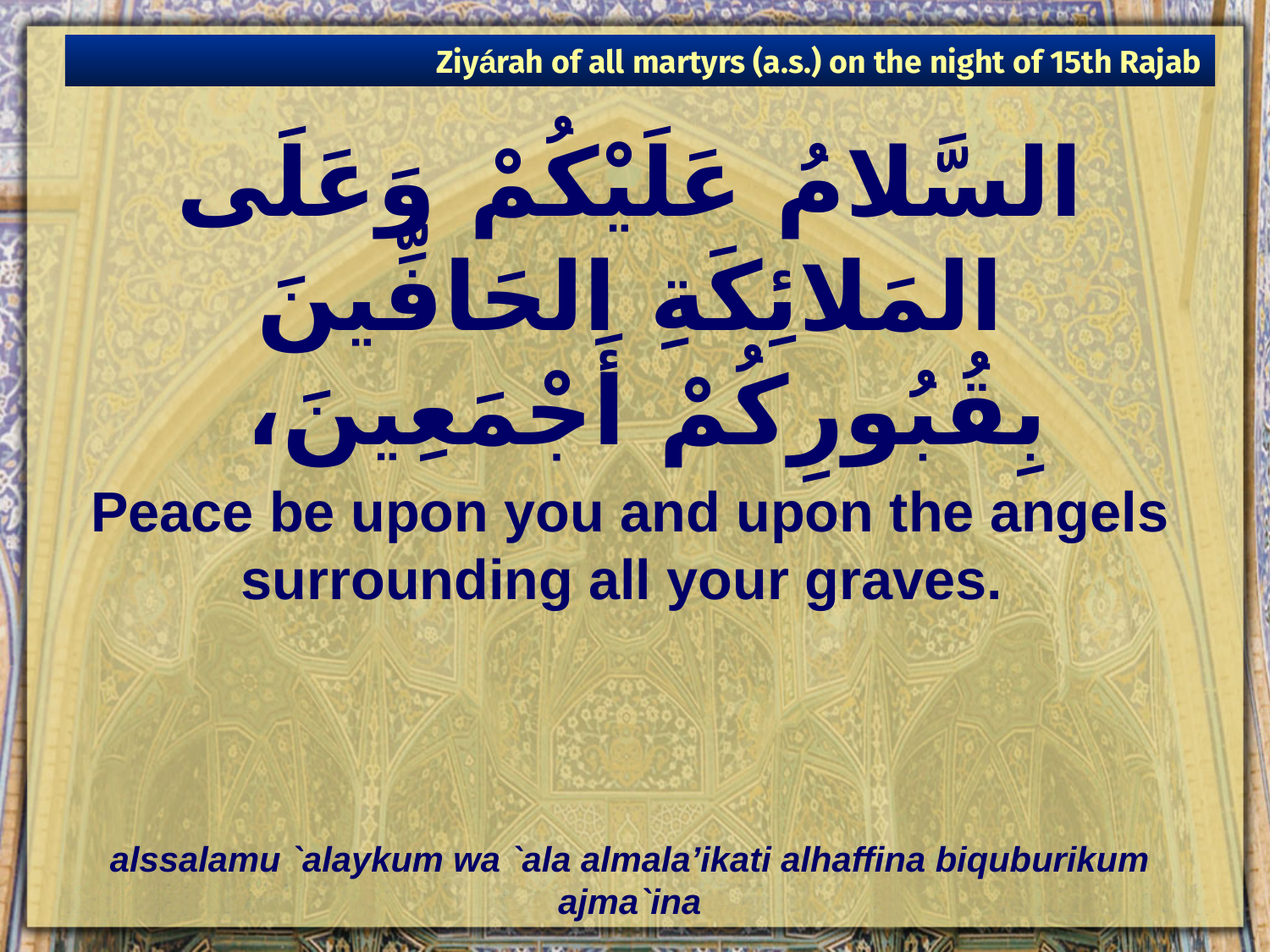

Ziyárah of all martyrs (a.s.) on the night of 15th Rajab
# السَّلامُ عَلَيْكُمْ وَعَلَى المَلائِكَةِ الحَافِّينَ بِقُبُورِكُمْ أَجْمَعِينَ،
Peace be upon you and upon the angels surrounding all your graves.
alssalamu `alaykum wa `ala almala’ikati alhaffina biquburikum ajma`ina